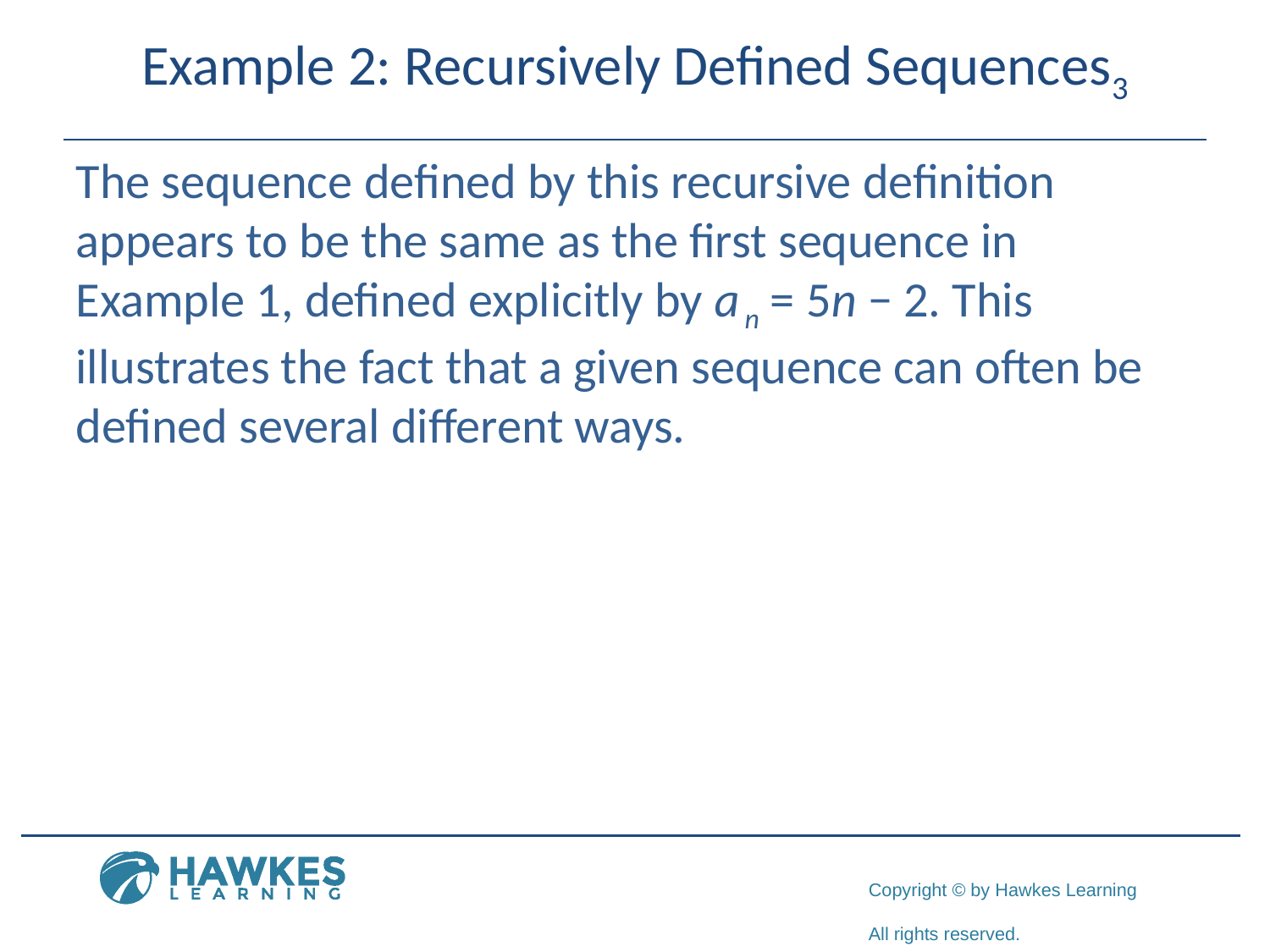

# Example 2: Recursively Defined Sequences3
​The sequence defined by this recursive definition appears to be the same as the first sequence in Example 1, defined explicitly by a n = 5n − 2. This illustrates the fact that a given sequence can often be defined several different ways.